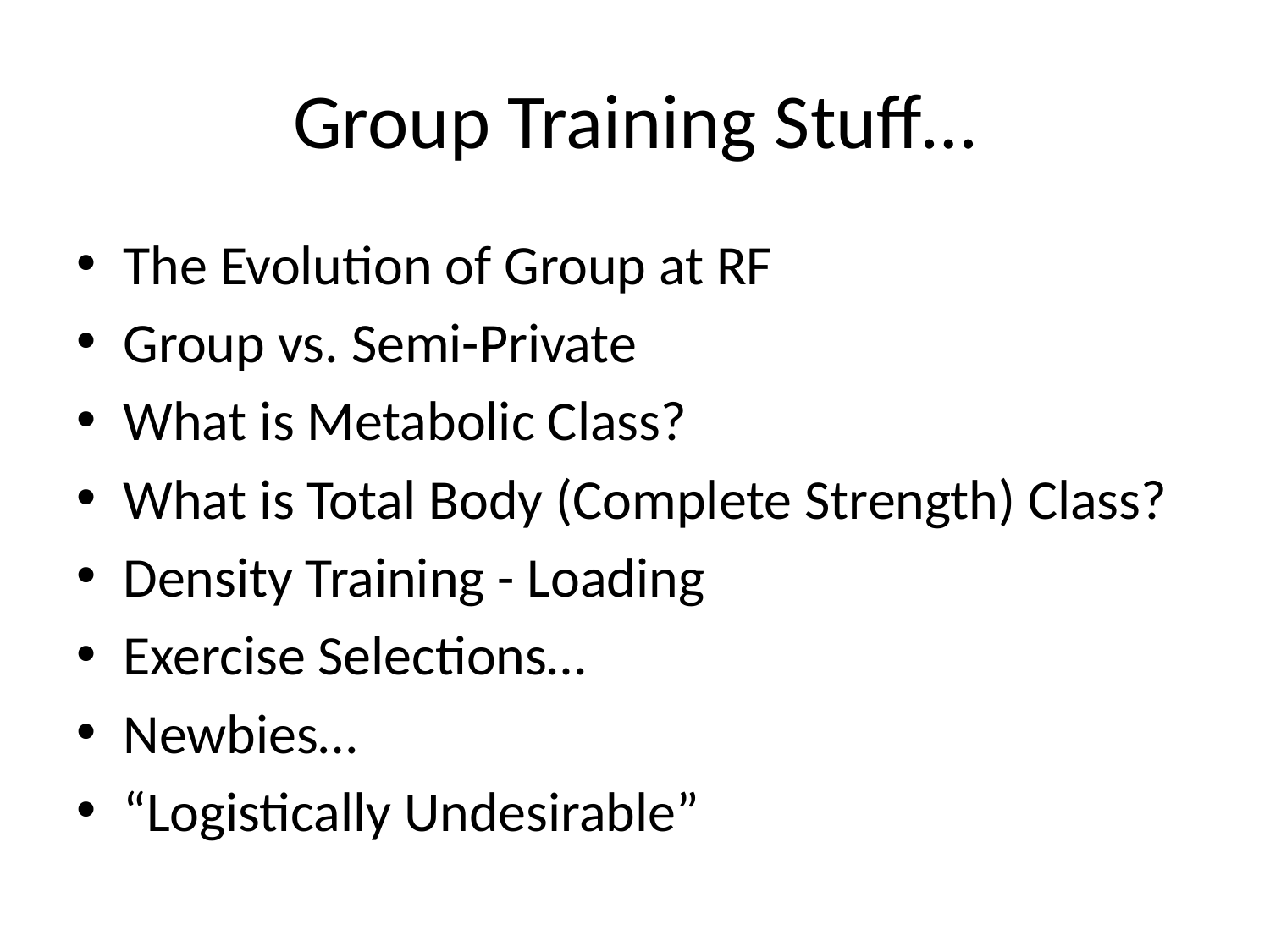

# Group Training Stuff…
The Evolution of Group at RF
Group vs. Semi-Private
What is Metabolic Class?
What is Total Body (Complete Strength) Class?
Density Training - Loading
Exercise Selections…
Newbies…
“Logistically Undesirable”